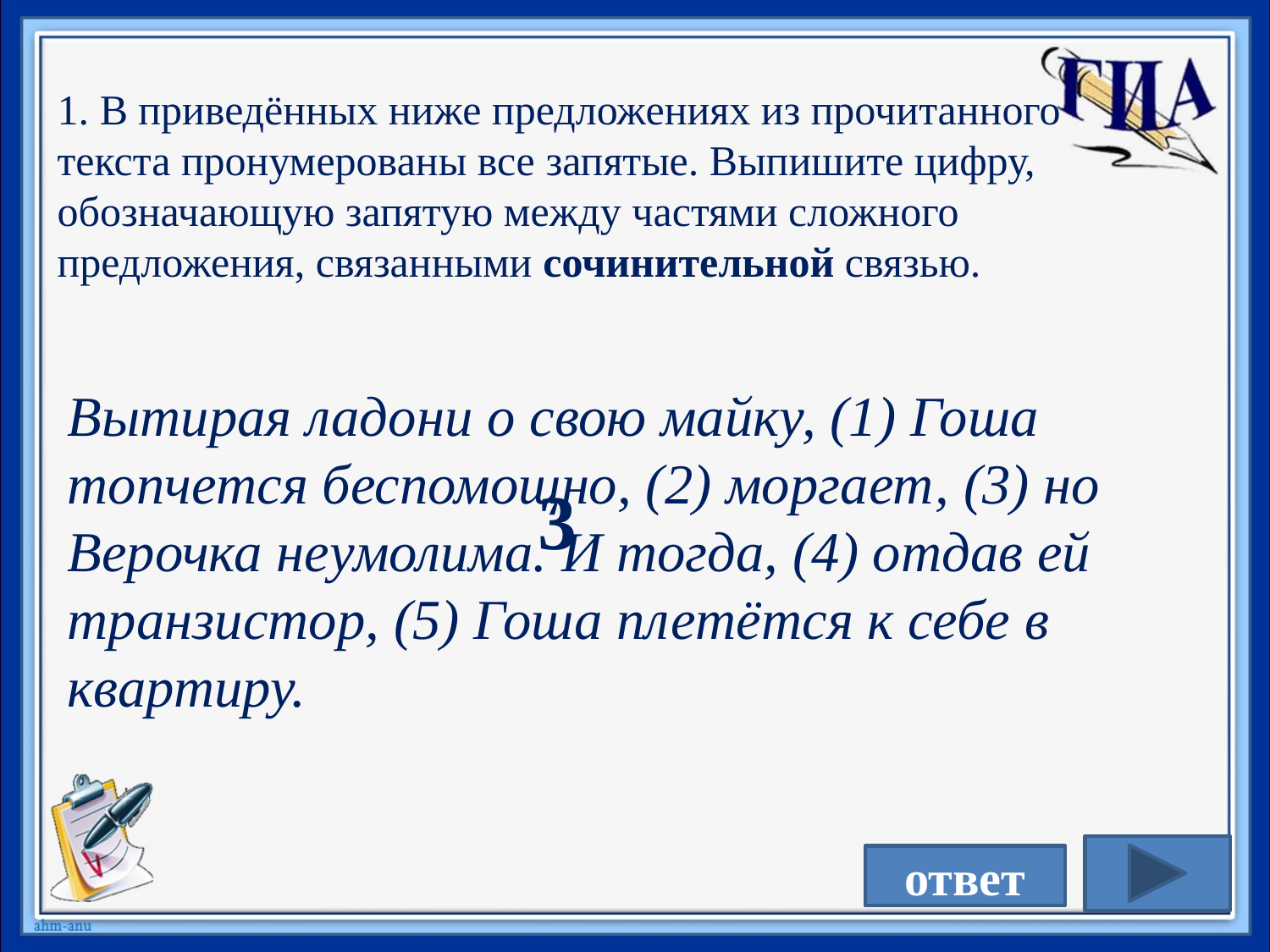

1. В приведённых ниже предложениях из прочитанного текста пронумерованы все запятые. Выпишите цифру, обозначающую запятую между частями сложного предложения, связанными сочинительной связью.
Вытирая ладони о свою майку, (1) Гоша топчется беспомощно, (2) моргает, (3) но Верочка неумолима. И тогда, (4) отдав ей транзистор, (5) Гоша плетётся к себе в квартиру.
3

ответ